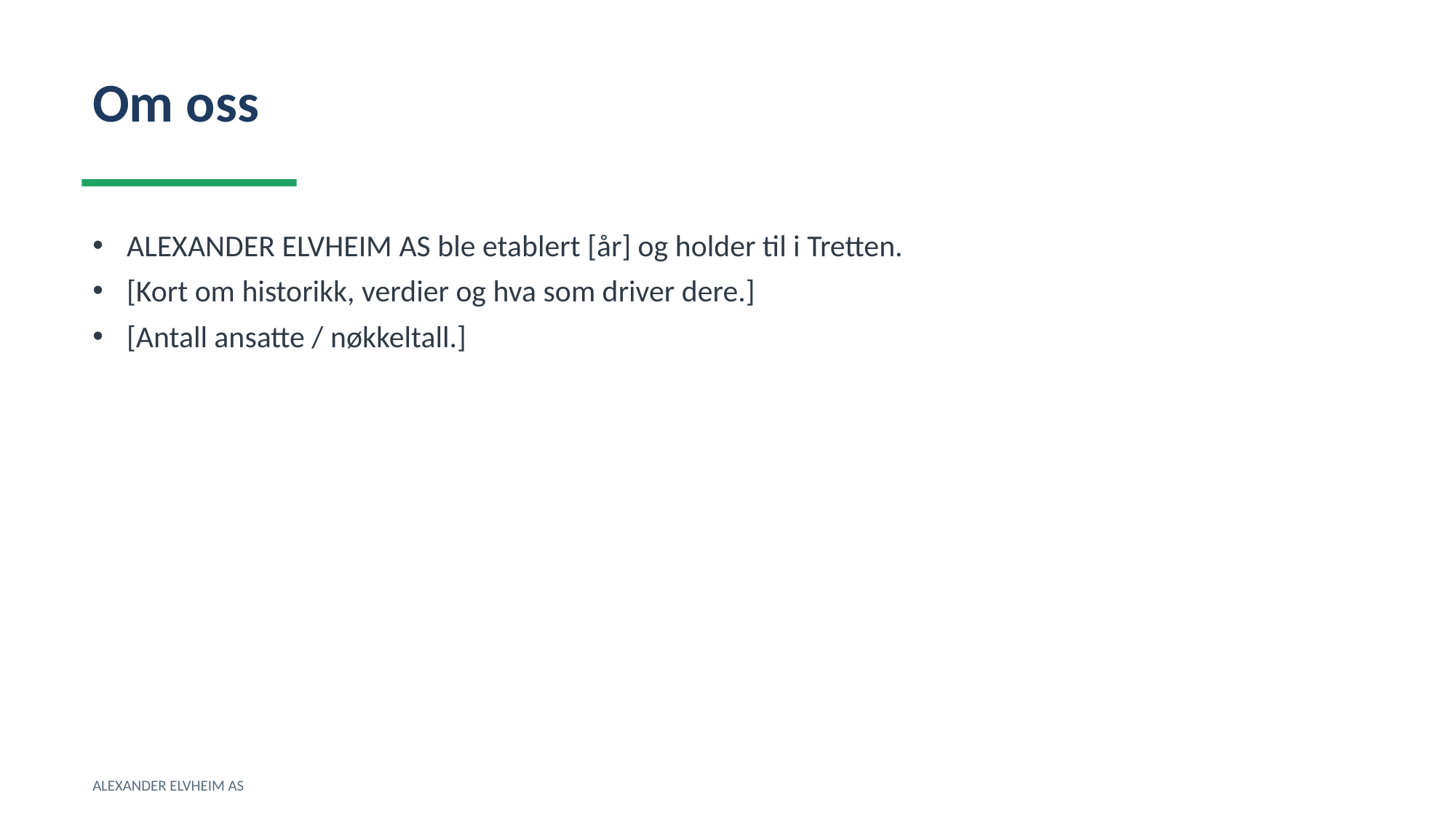

Om oss

ALEXANDER ELVHEIM AS ble etablert [år] og holder til i Tretten.
[Kort om historikk, verdier og hva som driver dere.]
[Antall ansatte / nøkkeltall.]
ALEXANDER ELVHEIM AS